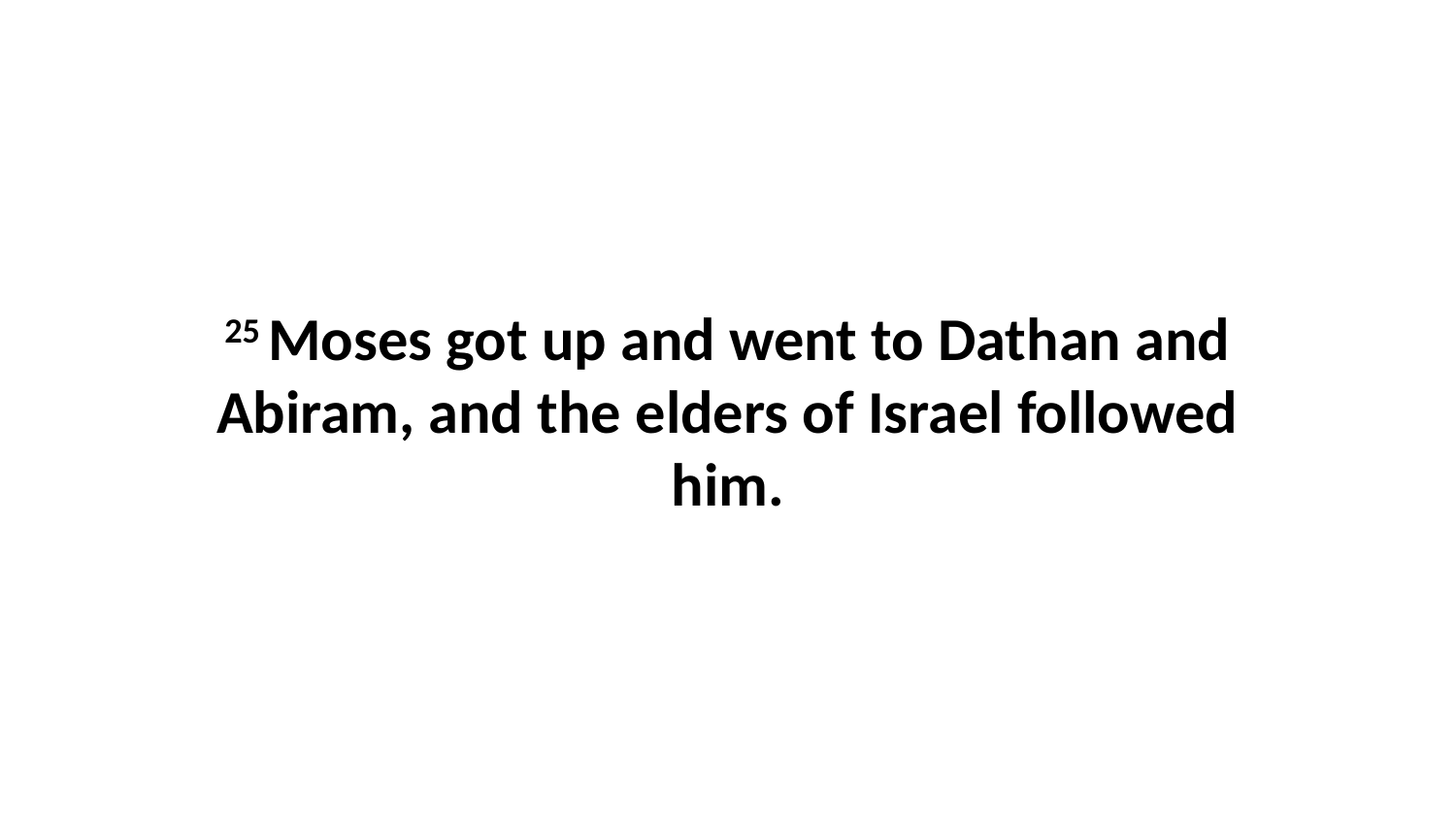

25 Moses got up and went to Dathan and Abiram, and the elders of Israel followed him.